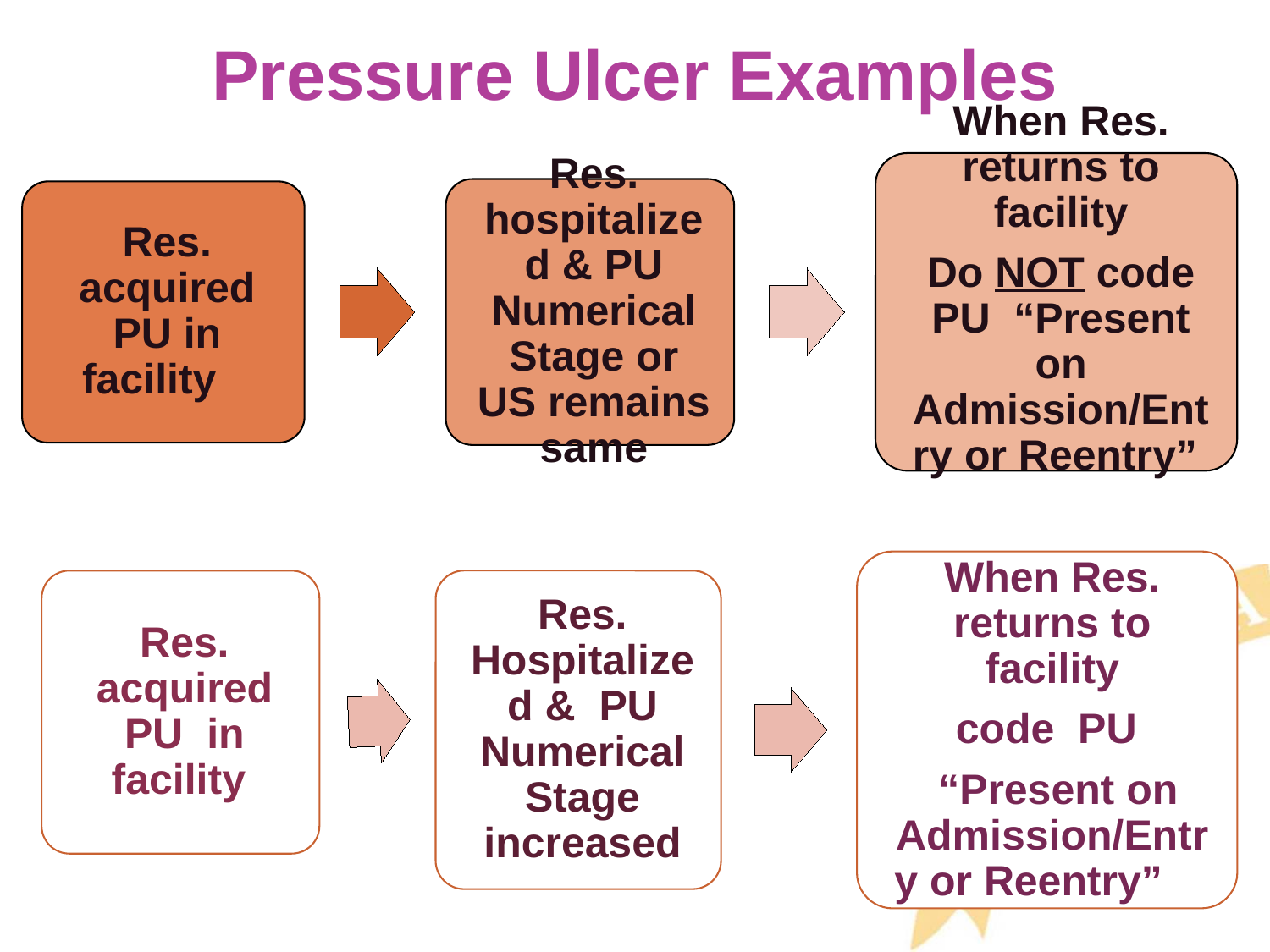

# Pressure Ulcer Examples
Res. acquired PU in facility

Res. hospitalized & PU Numerical Stage or US remains same

When Res. returns to facility
Do NOT code PU  “Present on Admission/Entry or Reentry”
Res. acquired PU  in facility

Res. Hospitalized &  PU Numerical Stage increased

When Res. returns to facility
code  PU
 “Present on Admission/Entry or Reentry”